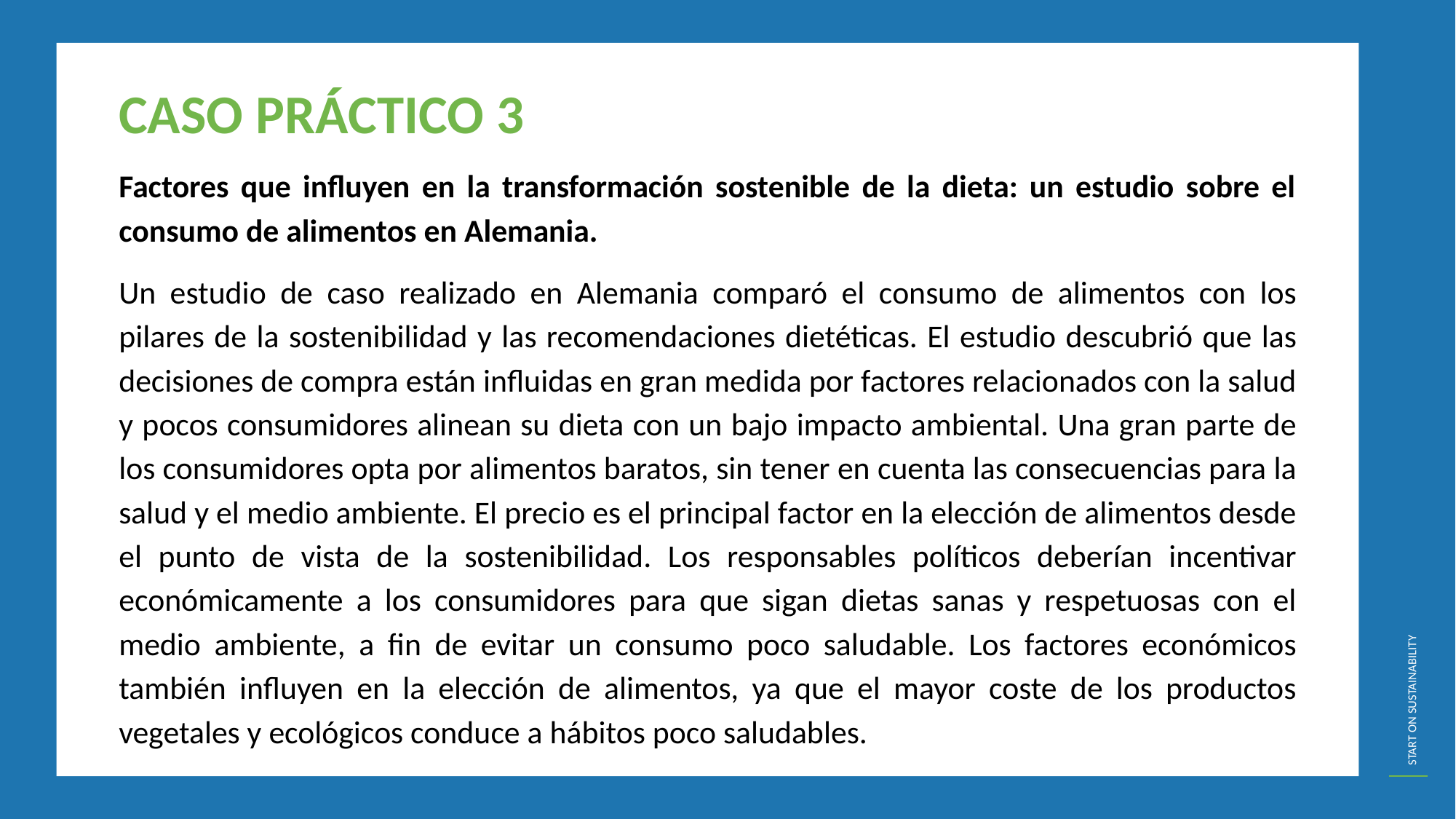

CASO PRÁCTICO 3
Factores que influyen en la transformación sostenible de la dieta: un estudio sobre el consumo de alimentos en Alemania.
Un estudio de caso realizado en Alemania comparó el consumo de alimentos con los pilares de la sostenibilidad y las recomendaciones dietéticas. El estudio descubrió que las decisiones de compra están influidas en gran medida por factores relacionados con la salud y pocos consumidores alinean su dieta con un bajo impacto ambiental. Una gran parte de los consumidores opta por alimentos baratos, sin tener en cuenta las consecuencias para la salud y el medio ambiente. El precio es el principal factor en la elección de alimentos desde el punto de vista de la sostenibilidad. Los responsables políticos deberían incentivar económicamente a los consumidores para que sigan dietas sanas y respetuosas con el medio ambiente, a fin de evitar un consumo poco saludable. Los factores económicos también influyen en la elección de alimentos, ya que el mayor coste de los productos vegetales y ecológicos conduce a hábitos poco saludables.